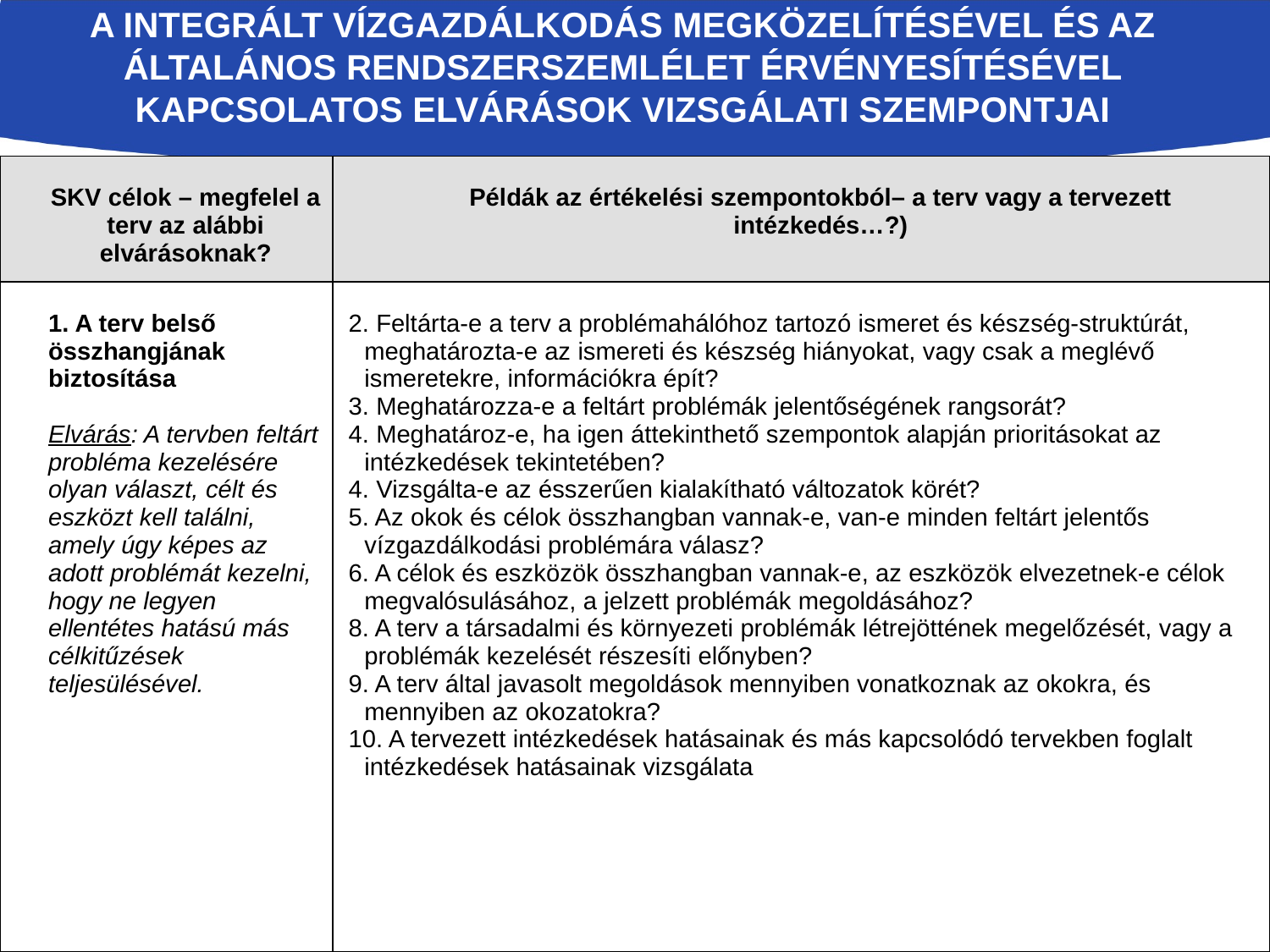

# A integrált vízgazdálkodás megközelítésével és az általános rendszerszemlélet Érvényesítésével kapcsolatos elvárások vizsgálati szempontjai
| SKV célok – megfelel a terv az alábbi elvárásoknak? | Példák az értékelési szempontokból– a terv vagy a tervezett intézkedés…?) |
| --- | --- |
| 1. A terv belső összhangjának biztosítása Elvárás: A tervben feltárt probléma kezelésére olyan választ, célt és eszközt kell találni, amely úgy képes az adott problémát kezelni, hogy ne legyen ellentétes hatású más célkitűzések teljesülésével. | 2. Feltárta-e a terv a problémahálóhoz tartozó ismeret és készség-struktúrát, meghatározta-e az ismereti és készség hiányokat, vagy csak a meglévő ismeretekre, információkra épít? 3. Meghatározza-e a feltárt problémák jelentőségének rangsorát? 4. Meghatároz-e, ha igen áttekinthető szempontok alapján prioritásokat az intézkedések tekintetében? 4. Vizsgálta-e az ésszerűen kialakítható változatok körét? 5. Az okok és célok összhangban vannak-e, van-e minden feltárt jelentős vízgazdálkodási problémára válasz? 6. A célok és eszközök összhangban vannak-e, az eszközök elvezetnek-e célok megvalósulásához, a jelzett problémák megoldásához? 8. A terv a társadalmi és környezeti problémák létrejöttének megelőzését, vagy a problémák kezelését részesíti előnyben? 9. A terv által javasolt megoldások mennyiben vonatkoznak az okokra, és mennyiben az okozatokra? 10. A tervezett intézkedések hatásainak és más kapcsolódó tervekben foglalt intézkedések hatásainak vizsgálata |